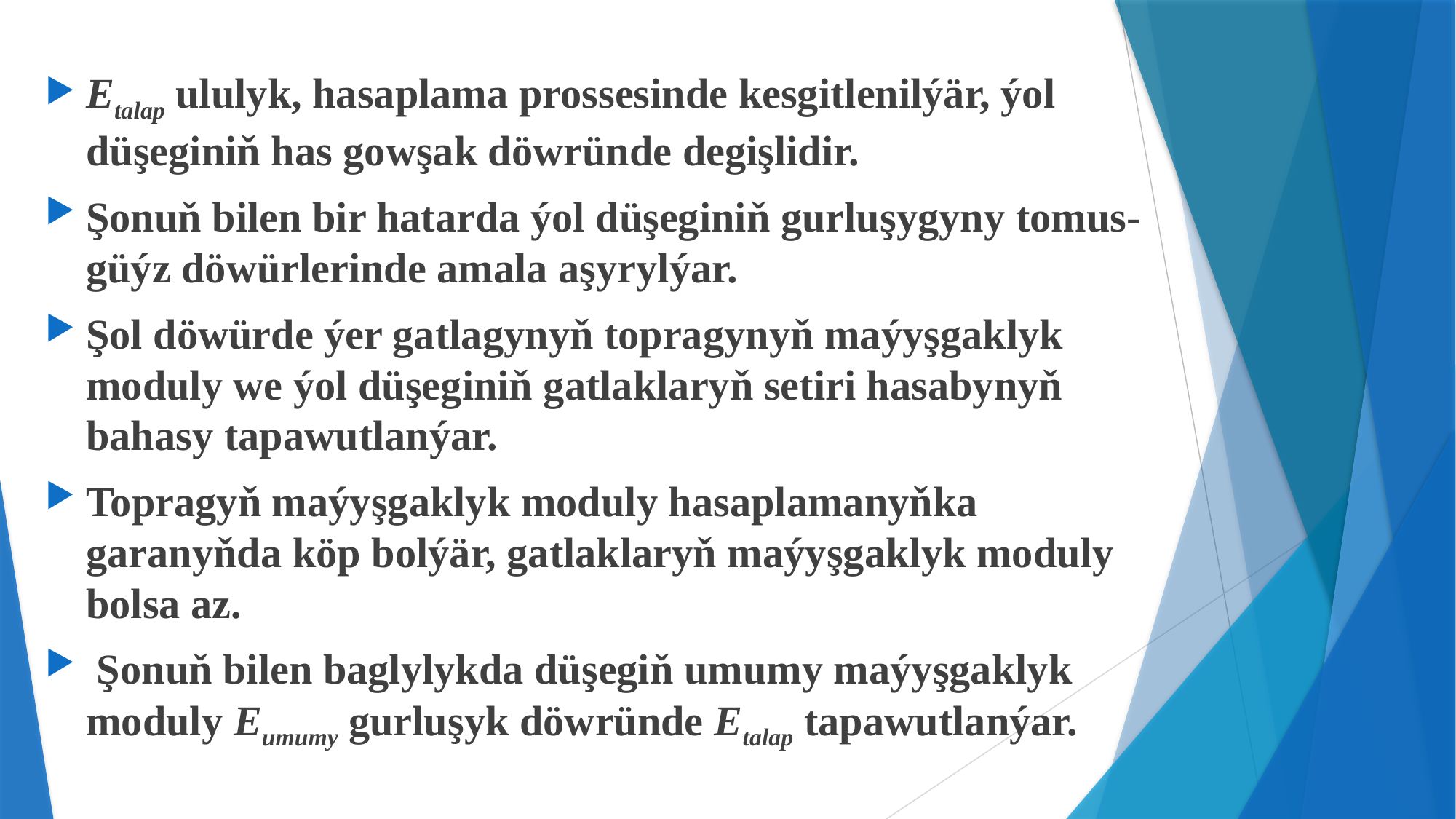

Etalap ululyk, hasaplama prossesinde kesgitlenilýär, ýol düşeginiň has gowşak döwründe degişlidir.
Şonuň bilen bir hatarda ýol düşeginiň gurluşygyny tomus-güýz döwürlerinde amala aşyrylýar.
Şol döwürde ýer gatlagynyň topragynyň maýyşgaklyk moduly we ýol düşeginiň gatlaklaryň setiri hasabynyň bahasy tapawutlanýar.
Topragyň maýyşgaklyk moduly hasaplamanyňka garanyňda köp bolýär, gatlaklaryň maýyşgaklyk moduly bolsa az.
 Şonuň bilen baglylykda düşegiň umumy maýyşgaklyk moduly Eumumy gurluşyk döwründe Etalap tapawutlanýar.